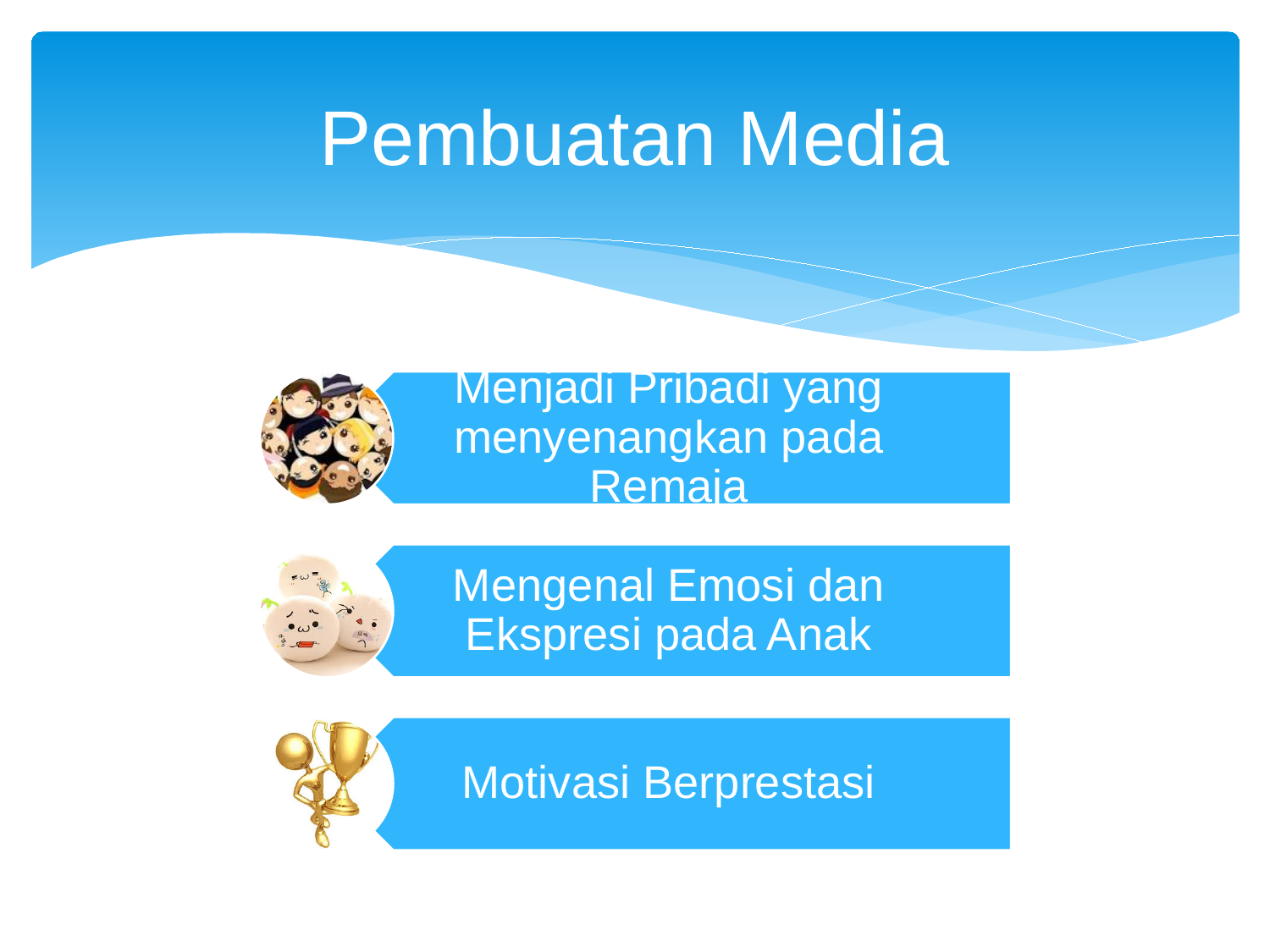

# Pembuatan Media
Menjadi Pribadi yang menyenangkan pada Remaja
Mengenal Emosi dan Ekspresi pada Anak
Motivasi Berprestasi